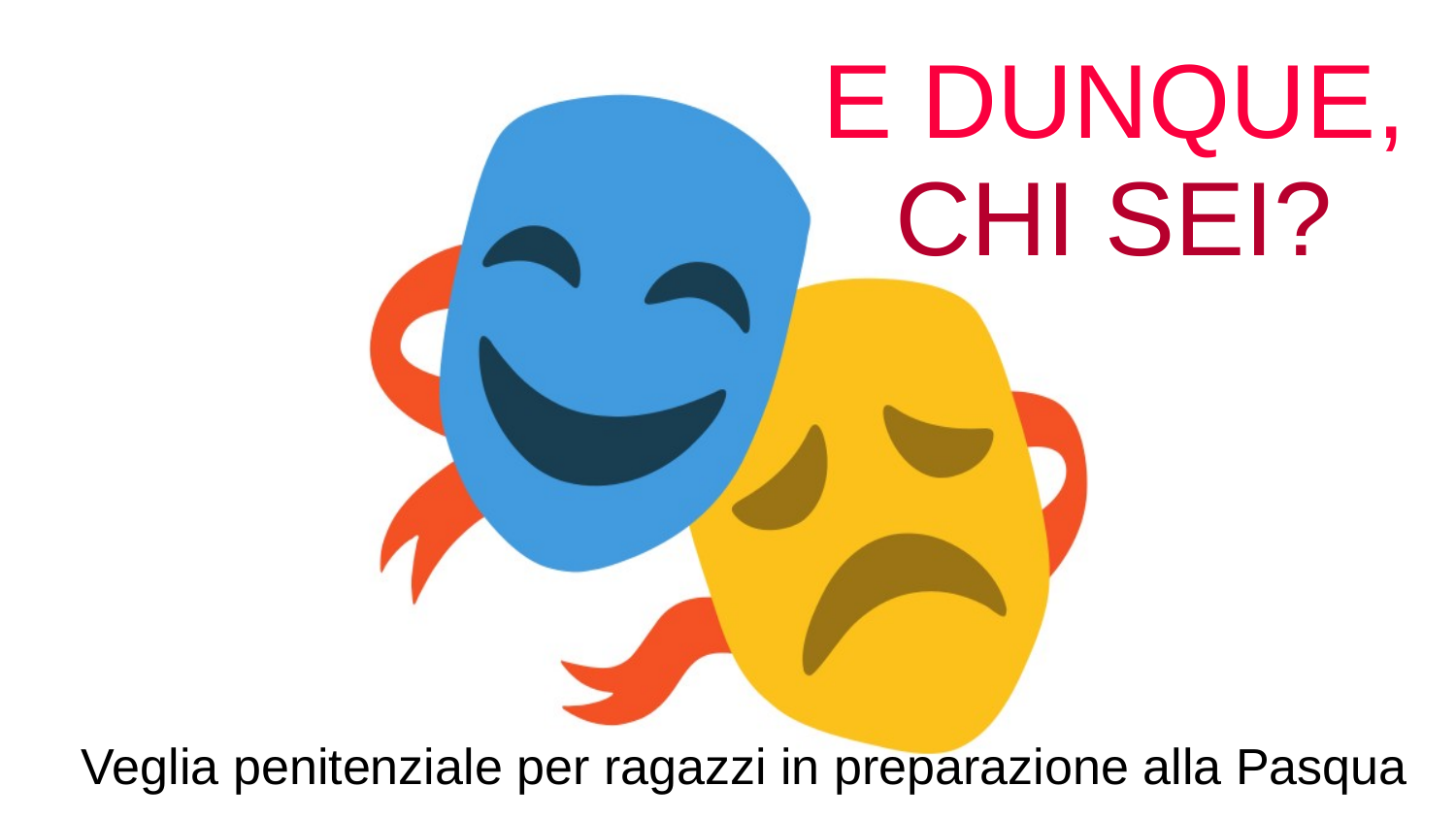

# E DUNQUE,
CHI SEI?
Veglia penitenziale per ragazzi in preparazione alla Pasqua